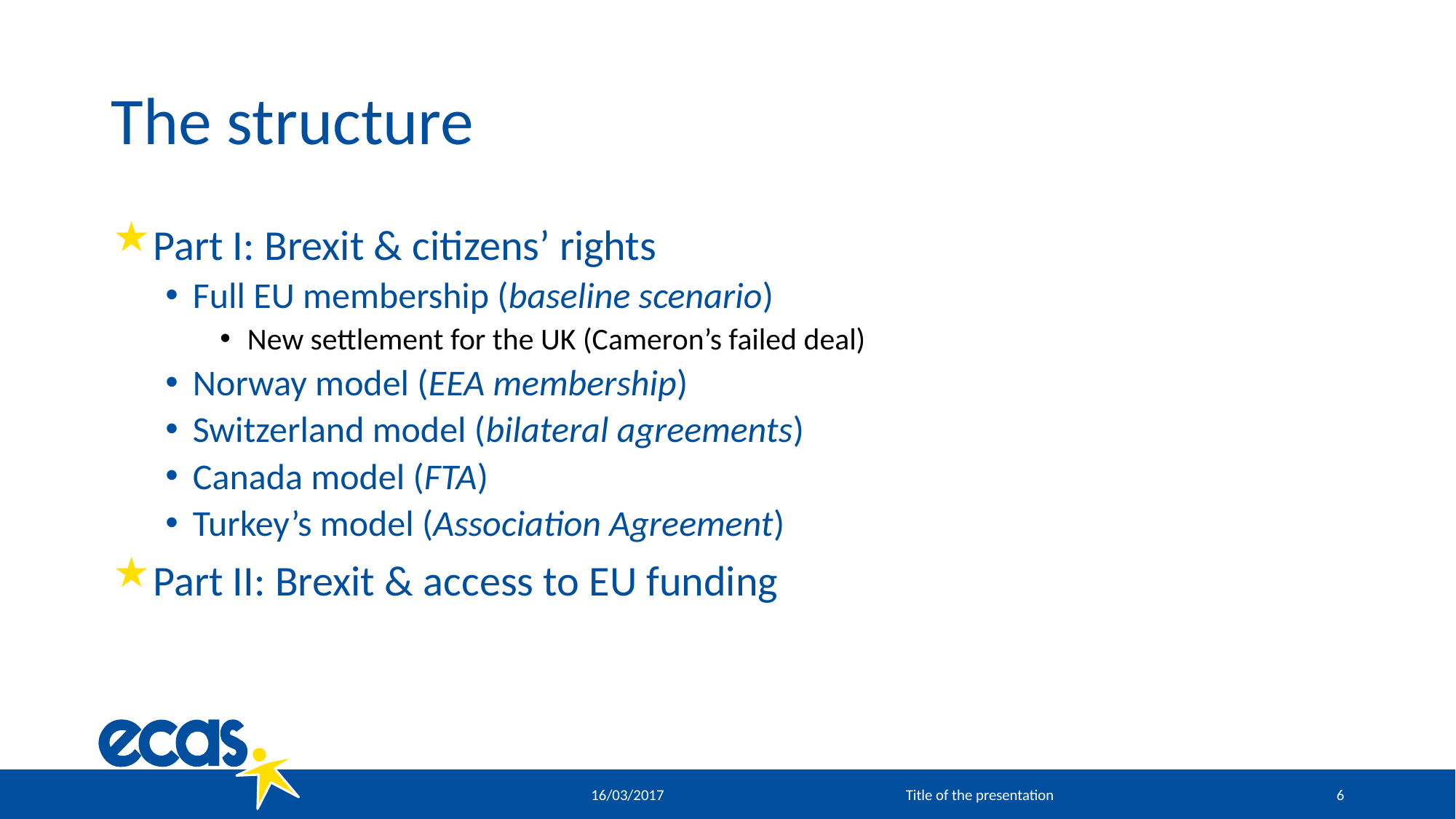

# The structure
Part I: Brexit & citizens’ rights
Full EU membership (baseline scenario)
New settlement for the UK (Cameron’s failed deal)
Norway model (EEA membership)
Switzerland model (bilateral agreements)
Canada model (FTA)
Turkey’s model (Association Agreement)
Part II: Brexit & access to EU funding
16/03/2017
Title of the presentation
6